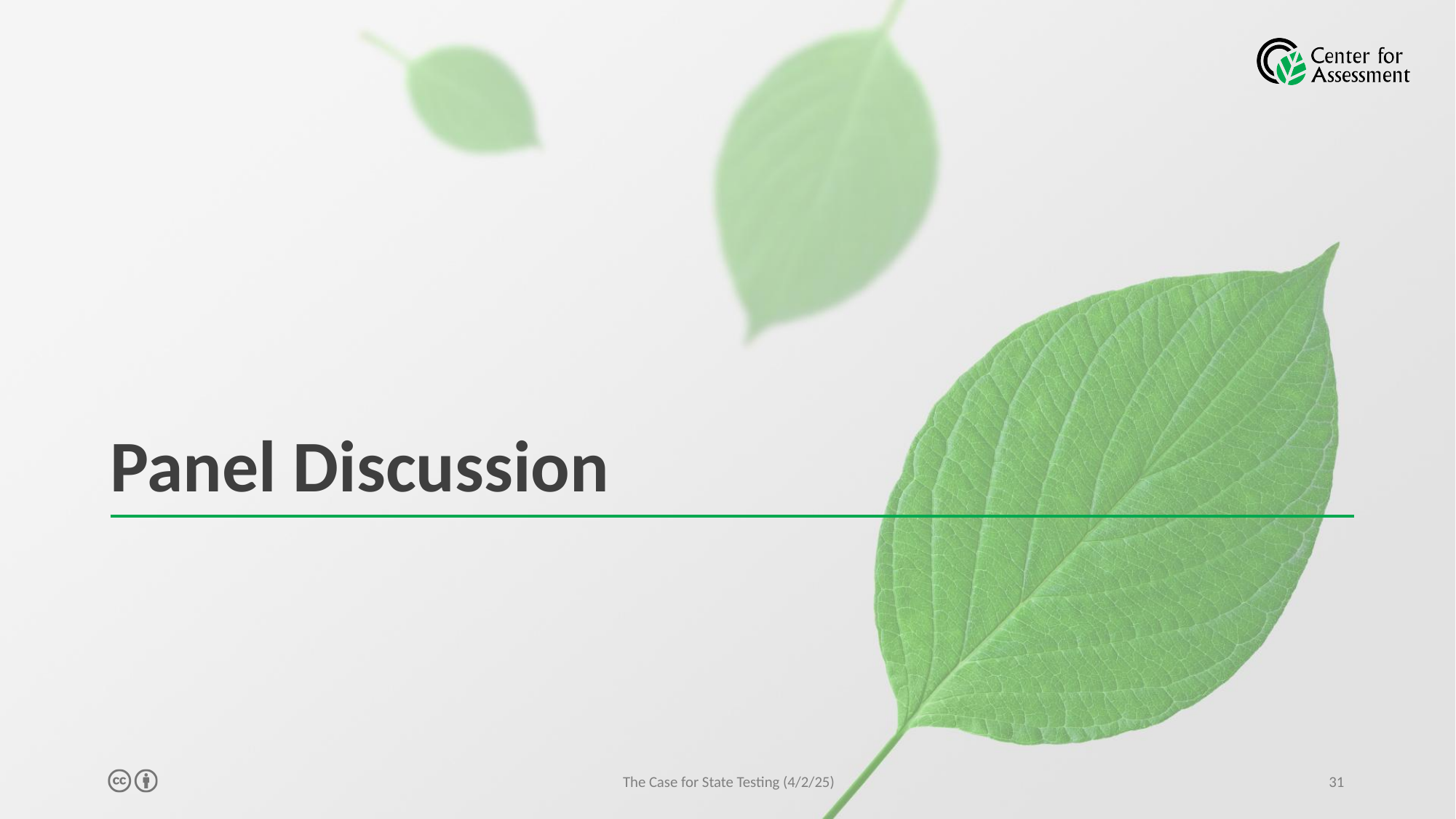

# Panel Discussion

The Case for State Testing (4/2/25)
31